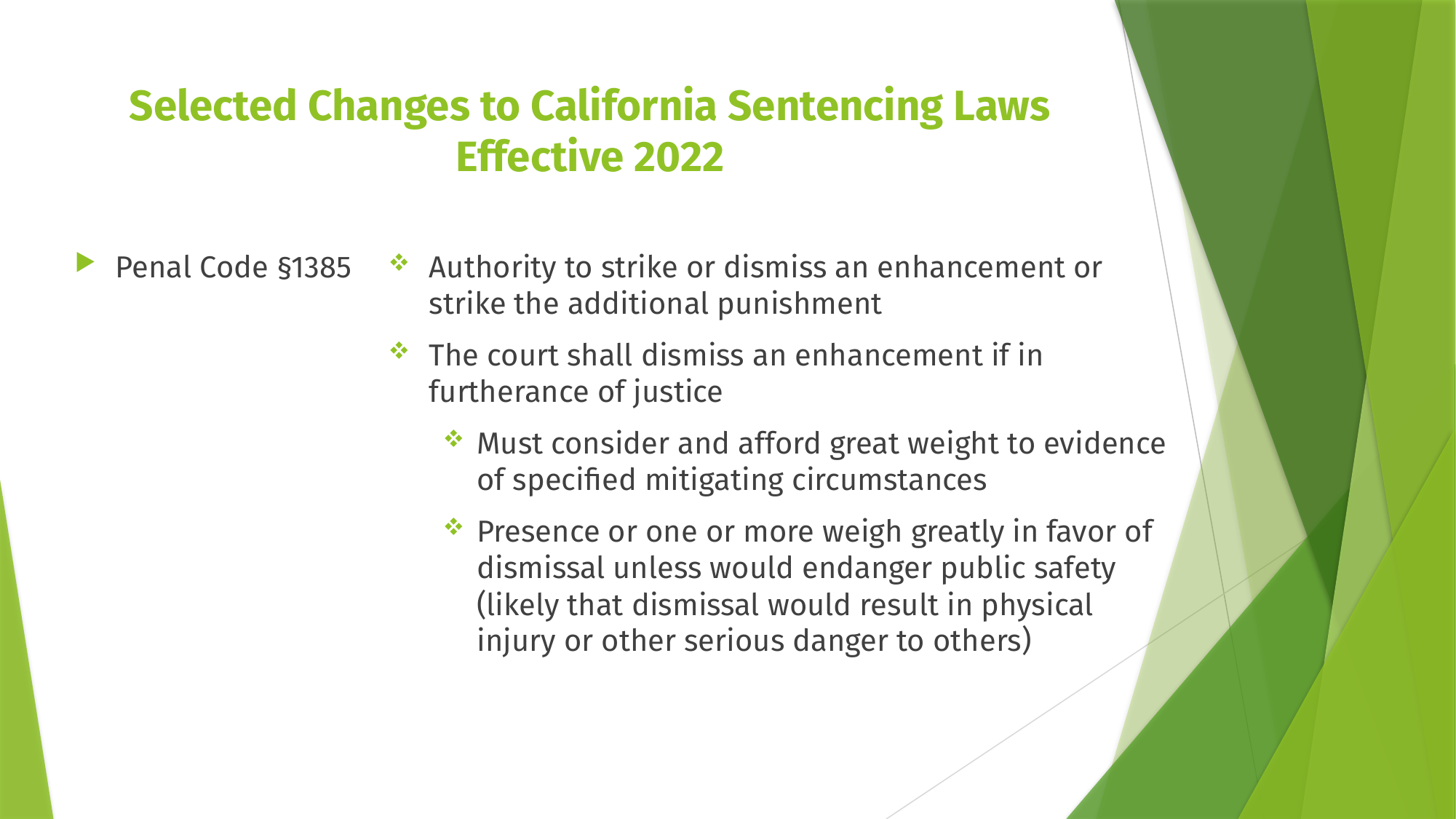

# Selected Changes to California Sentencing Laws Effective 2022
Penal Code §1385
Authority to strike or dismiss an enhancement or strike the additional punishment
The court shall dismiss an enhancement if in furtherance of justice
Must consider and afford great weight to evidence of specified mitigating circumstances
Presence or one or more weigh greatly in favor of dismissal unless would endanger public safety (likely that dismissal would result in physical injury or other serious danger to others)